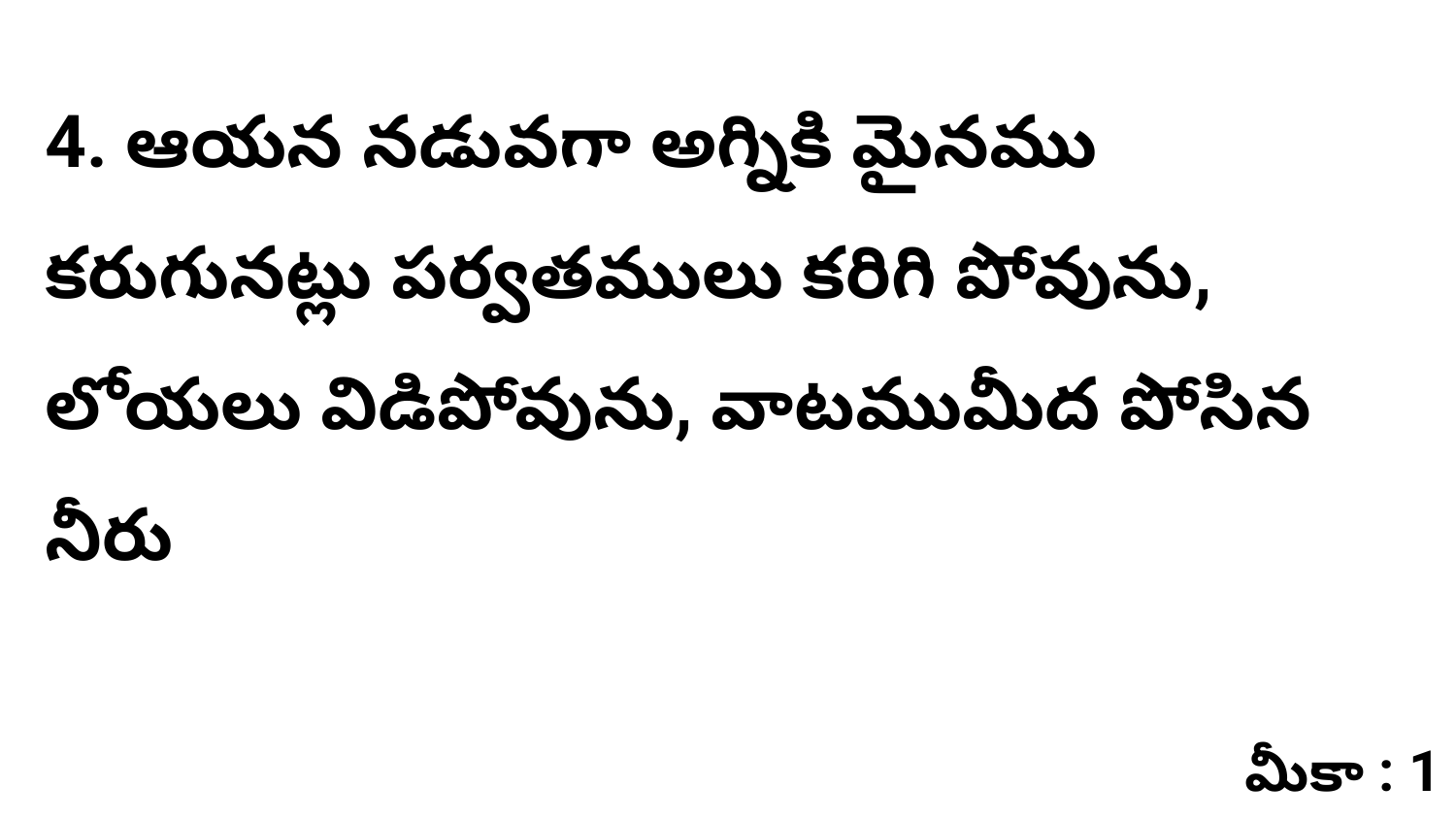

4. ఆయన నడువగా అగ్నికి మైనము కరుగునట్లు పర్వతములు కరిగి పోవును, లోయలు విడిపోవును, వాటముమీద పోసిన నీరు
మీకా : 1